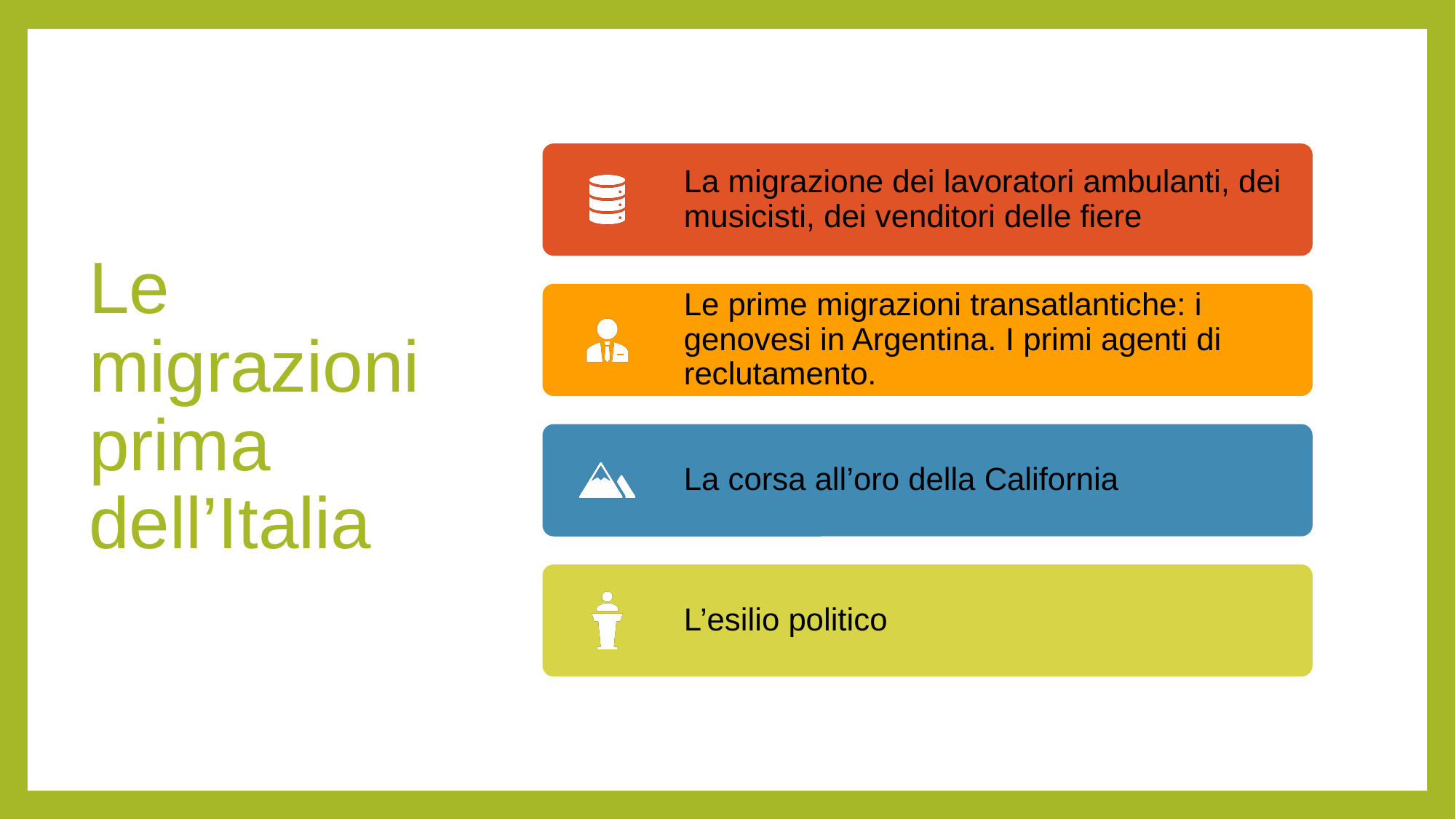

# Le migrazioni prima dell’Italia
La migrazione dei lavoratori ambulanti, dei musicisti, dei venditori delle fiere
Le prime migrazioni transatlantiche: i genovesi in Argentina. I primi agenti di reclutamento.
La corsa all’oro della California
L’esilio politico